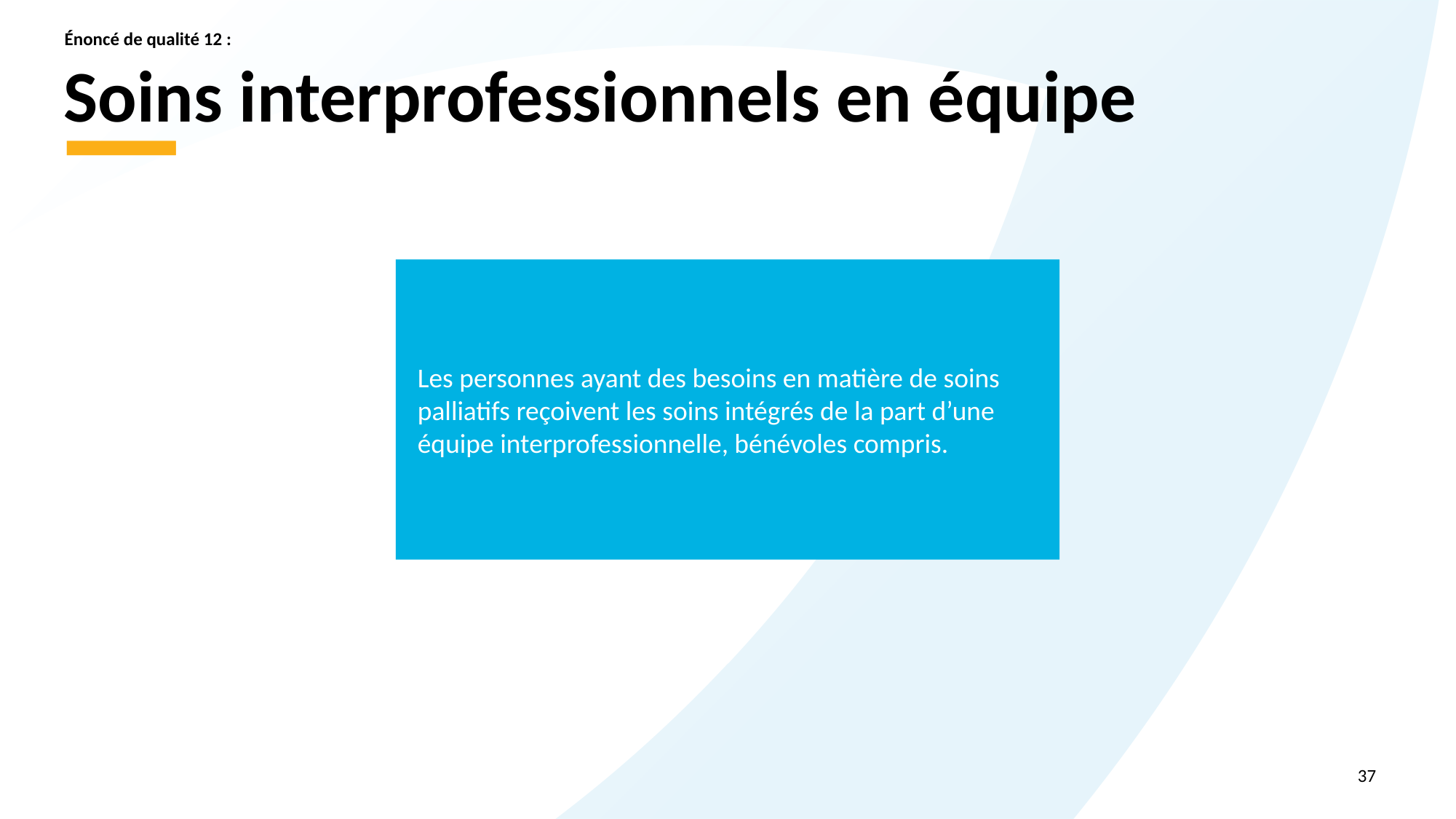

Énoncé de qualité 12 :
# Soins interprofessionnels en équipe
Les personnes ayant des besoins en matière de soins palliatifs reçoivent les soins intégrés de la part d’une équipe interprofessionnelle, bénévoles compris.
37